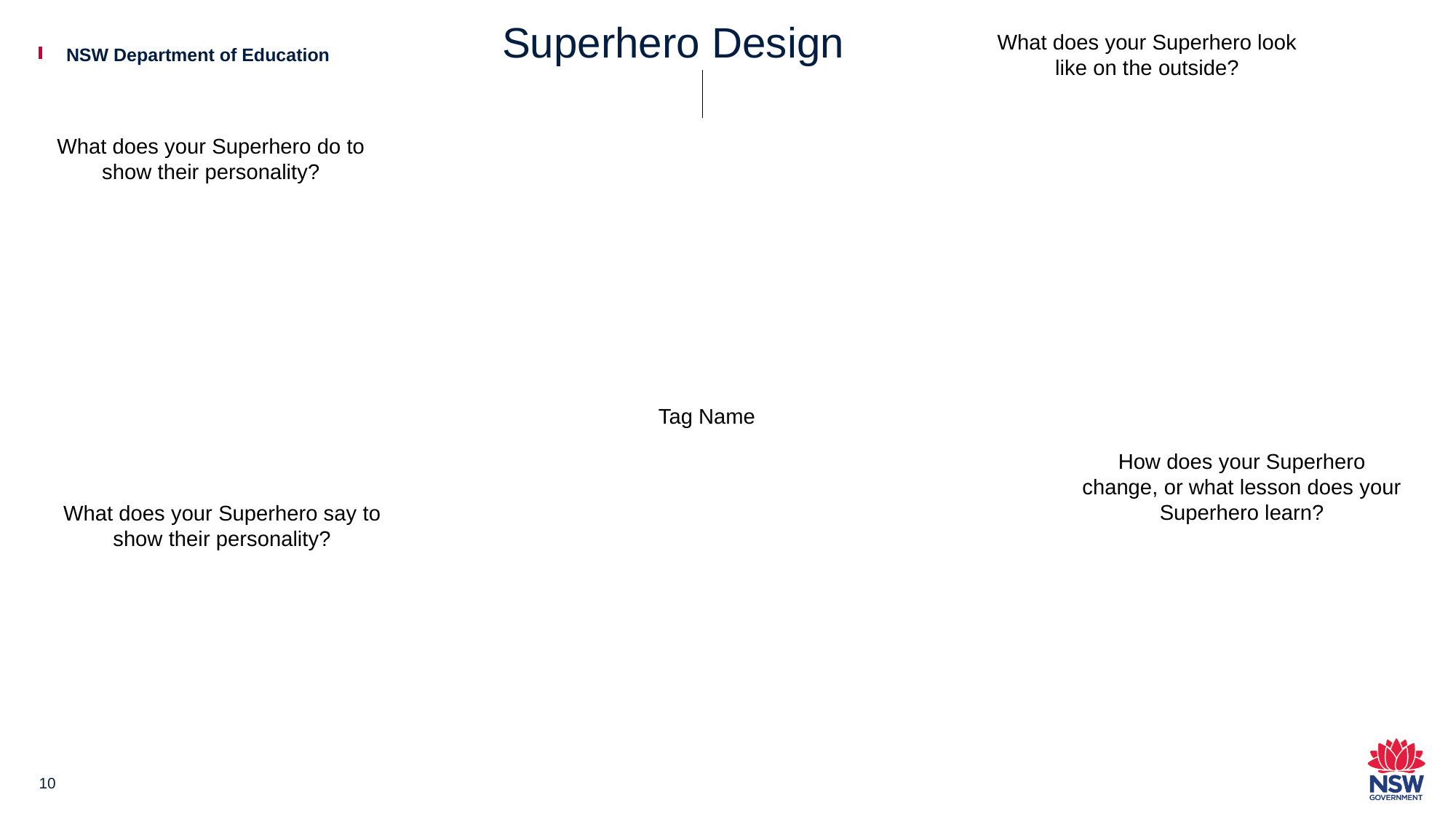

# Superhero Design
What does your Superhero look like on the outside?
What does your Superhero do to show their personality?
Tag Name
How does your Superhero change, or what lesson does your Superhero learn?
What does your Superhero say to show their personality?
10